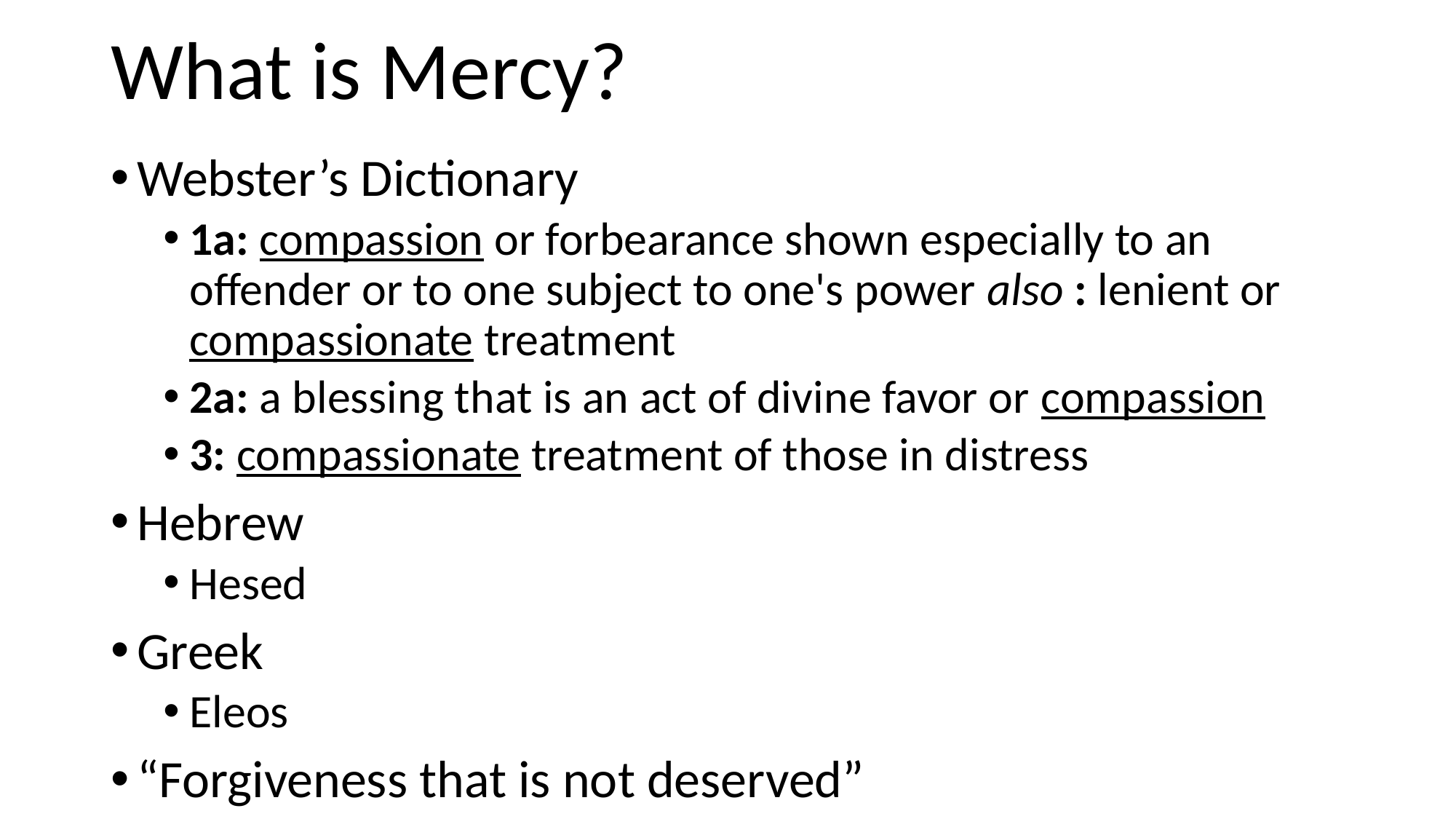

# What is Mercy?
Webster’s Dictionary
1a: compassion or forbearance shown especially to an offender or to one subject to one's power also : lenient or compassionate treatment
2a: a blessing that is an act of divine favor or compassion
3: compassionate treatment of those in distress
Hebrew
Hesed
Greek
Eleos
“Forgiveness that is not deserved”